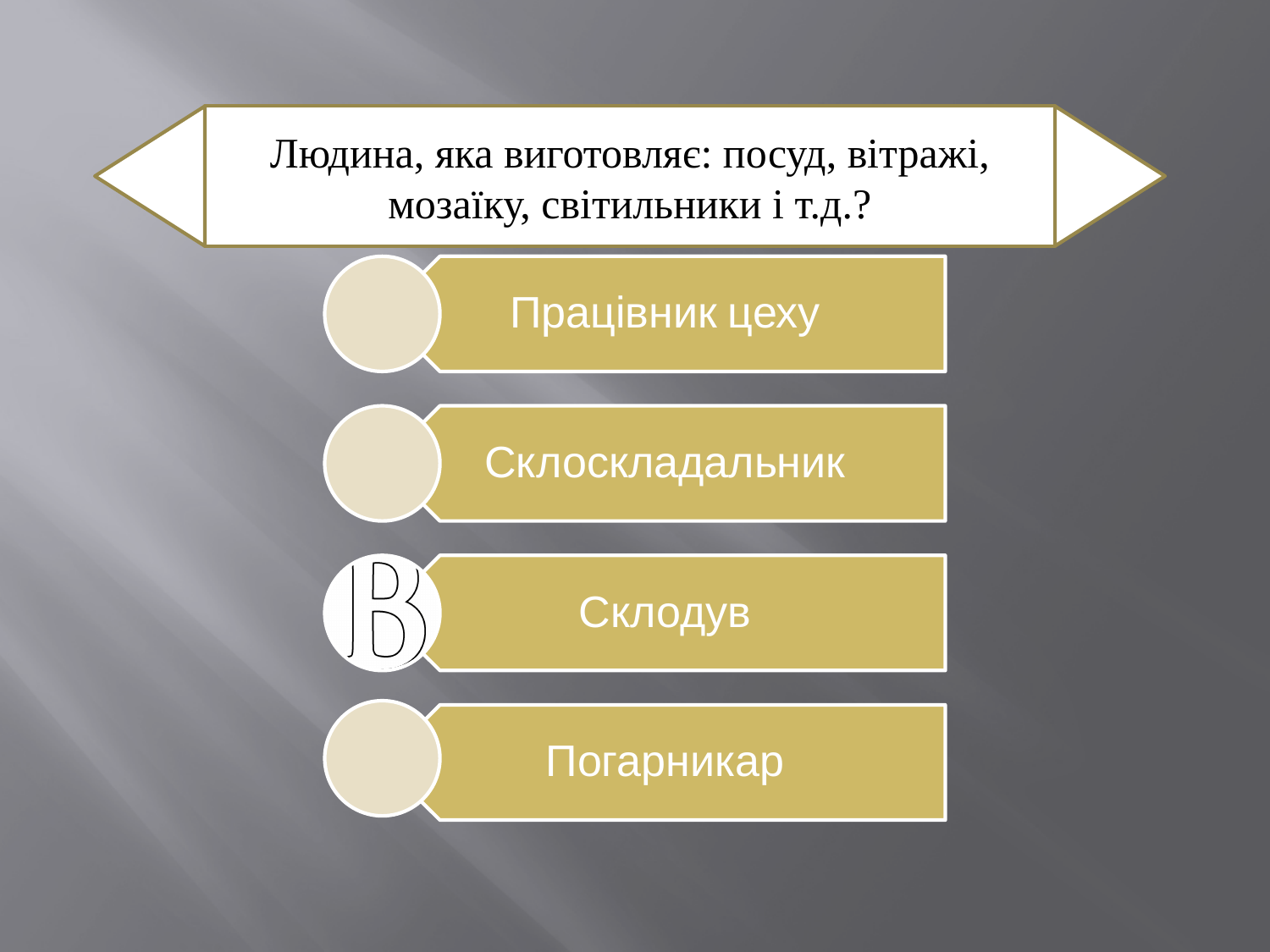

Людина, яка виготовляє: посуд, вітражі, мозаїку, світильники і т.д.?

Працівник цеху
Склоскладальник
Склодув
Погарникар